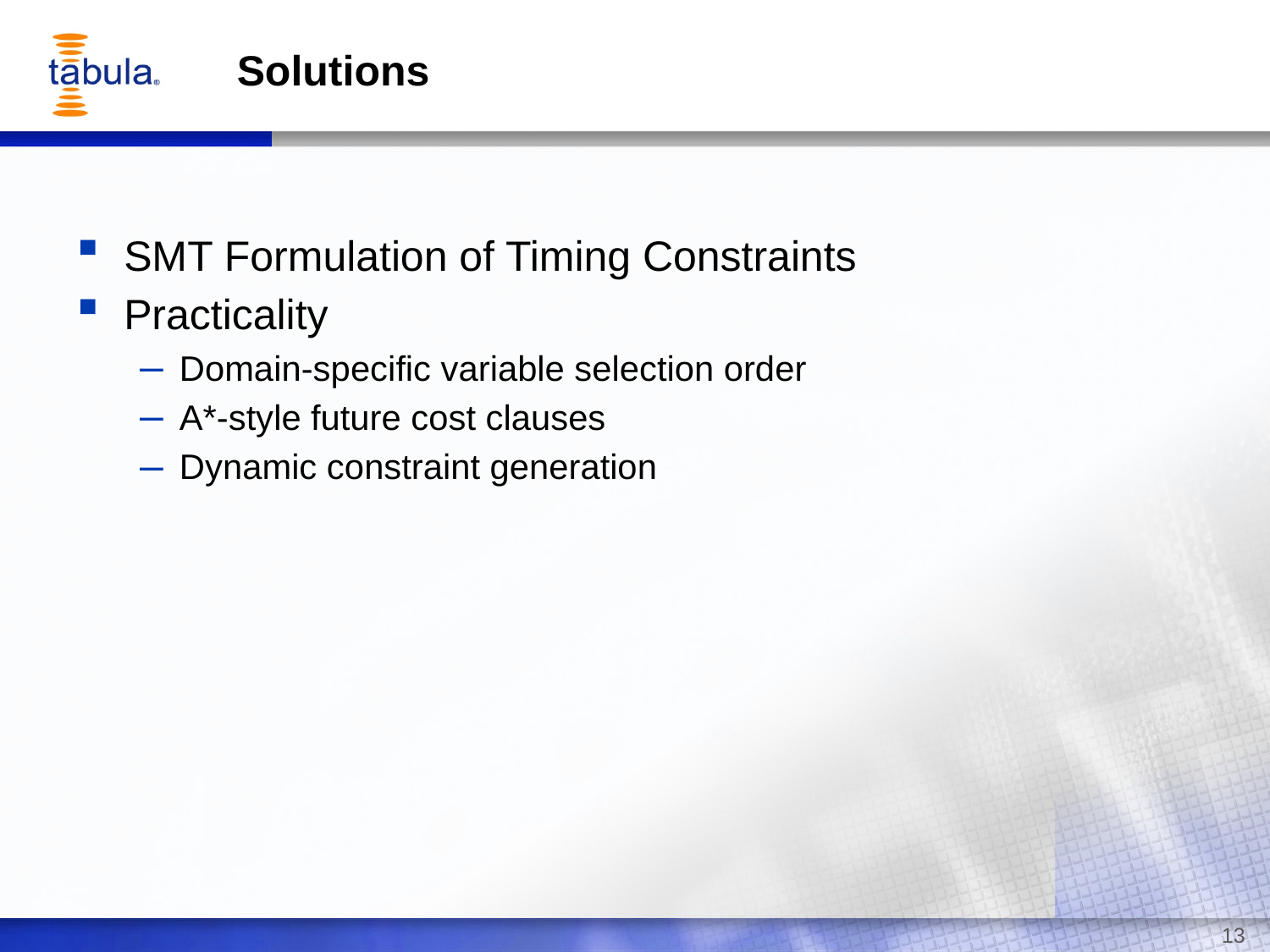

# Solutions
SMT Formulation of Timing Constraints
Practicality
Domain-specific variable selection order
A*-style future cost clauses
Dynamic constraint generation
13